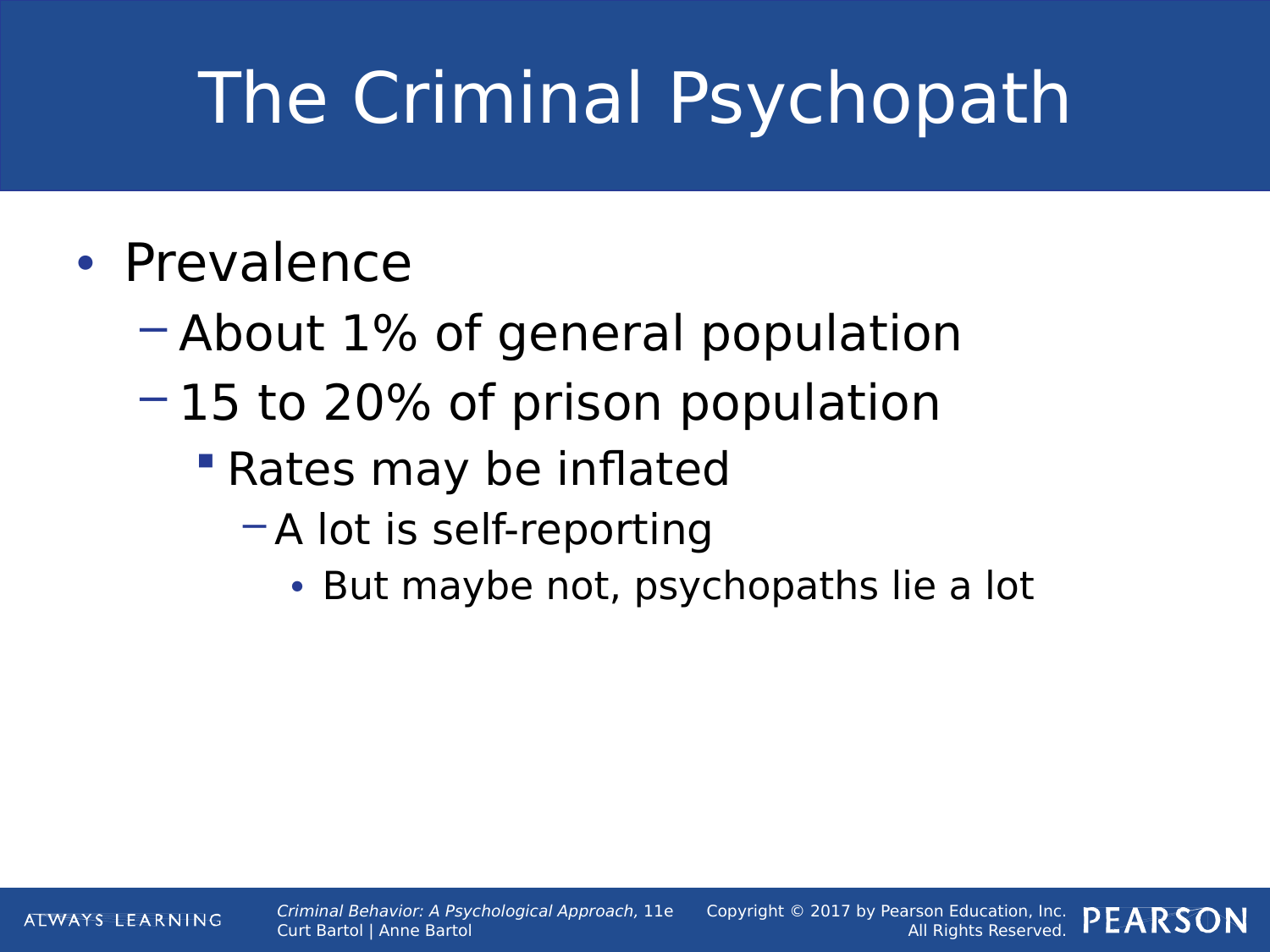

# The Criminal Psychopath
Prevalence
About 1% of general population
15 to 20% of prison population
Rates may be inflated
A lot is self-reporting
But maybe not, psychopaths lie a lot